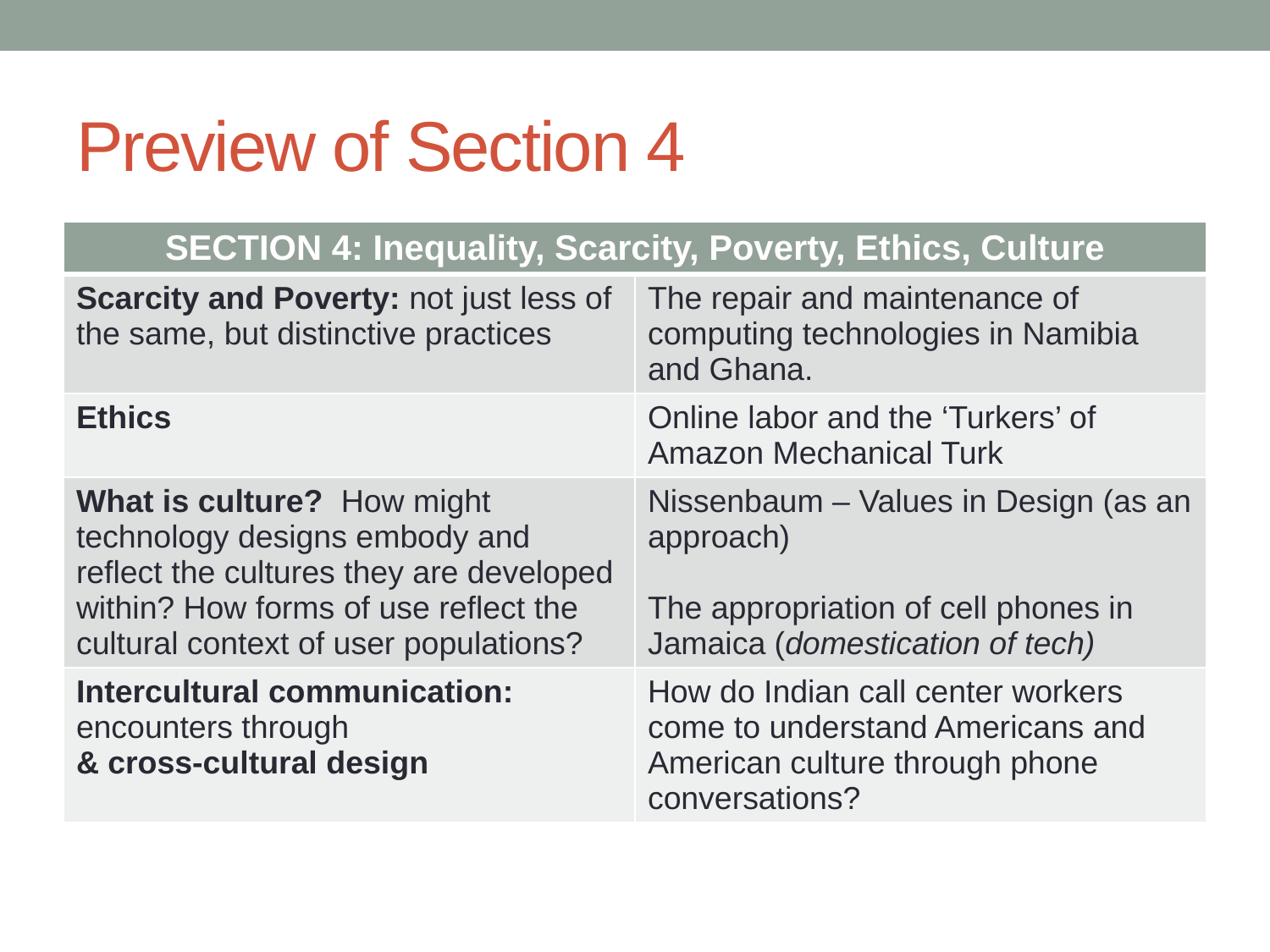

# Preview of Section 4
| SECTION 4: Inequality, Scarcity, Poverty, Ethics, Culture |  |
| --- | --- |
| Scarcity and Poverty: not just less of the same, but distinctive practices | The repair and maintenance of computing technologies in Namibia and Ghana. |
| Ethics | Online labor and the ‘Turkers’ of Amazon Mechanical Turk |
| What is culture? How might technology designs embody and reflect the cultures they are developed within? How forms of use reflect the cultural context of user populations? | Nissenbaum – Values in Design (as an approach) The appropriation of cell phones in Jamaica (domestication of tech) |
| Intercultural communication: encounters through & cross-cultural design | How do Indian call center workers come to understand Americans and American culture through phone conversations? |